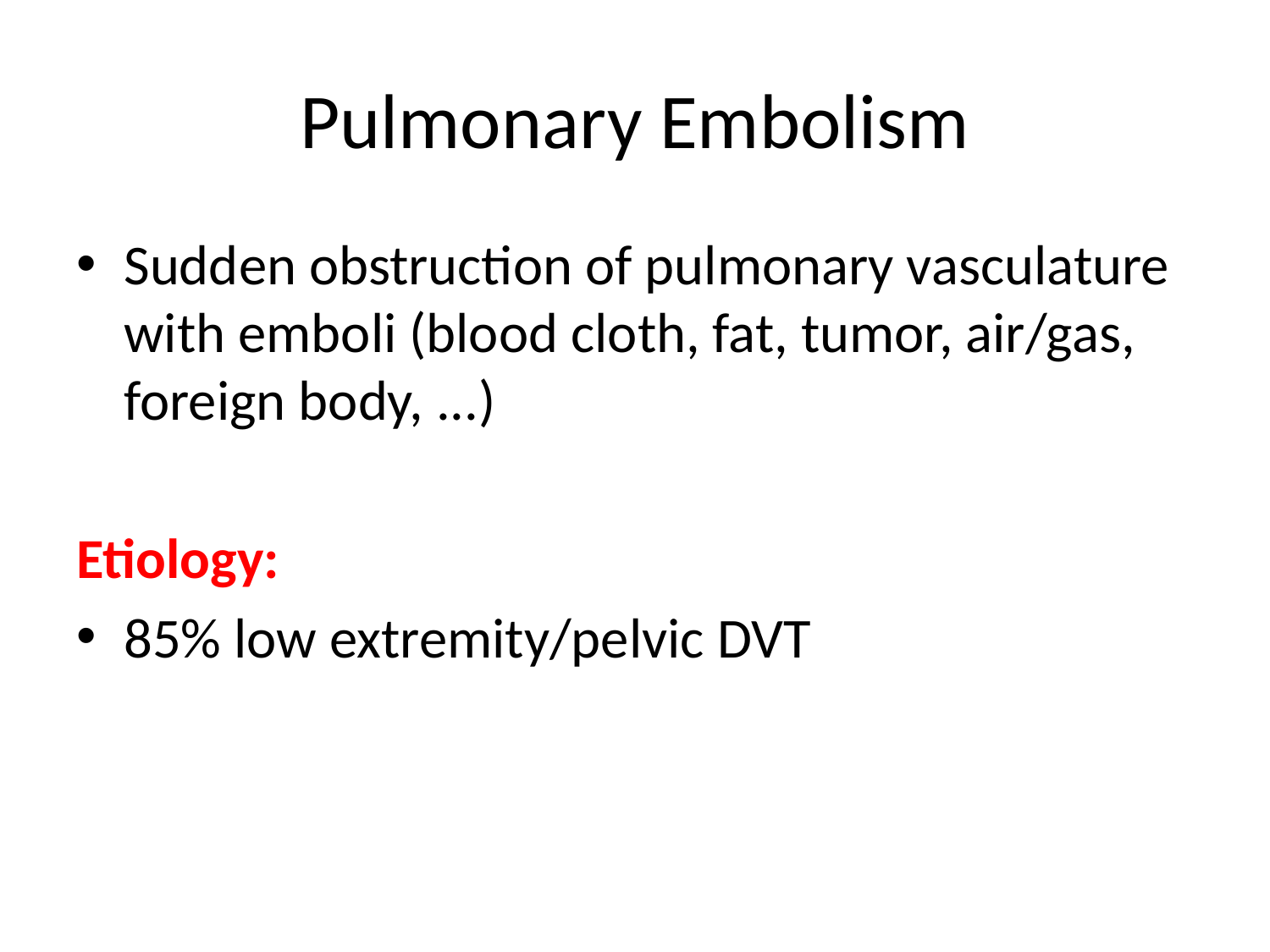

# Pulmonary Embolism
Sudden obstruction of pulmonary vasculature with emboli (blood cloth, fat, tumor, air/gas, foreign body, ...)

Etiology:
85% low extremity/pelvic DVT